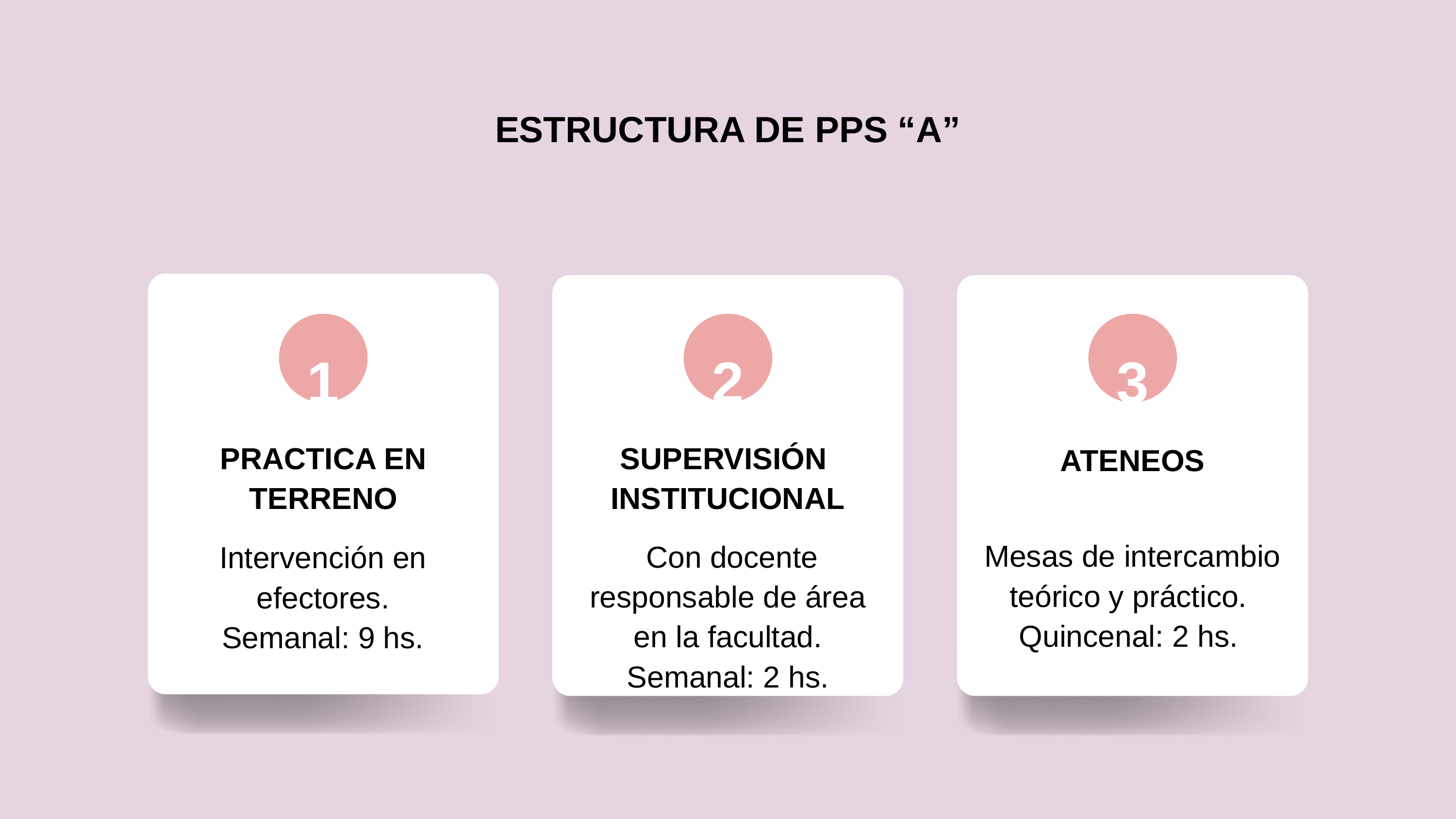

ESTRUCTURA DE PPS “A”

1
2
3

PRACTICA EN TERRENO
SUPERVISIÓN  INSTITUCIONAL
ATENEOS
Mesas de intercambio teórico y práctico.
Quincenal: 2 hs.

 Con docente responsable de área en la facultad.
Semanal: 2 hs.
Intervención en efectores.
Semanal: 9 hs.